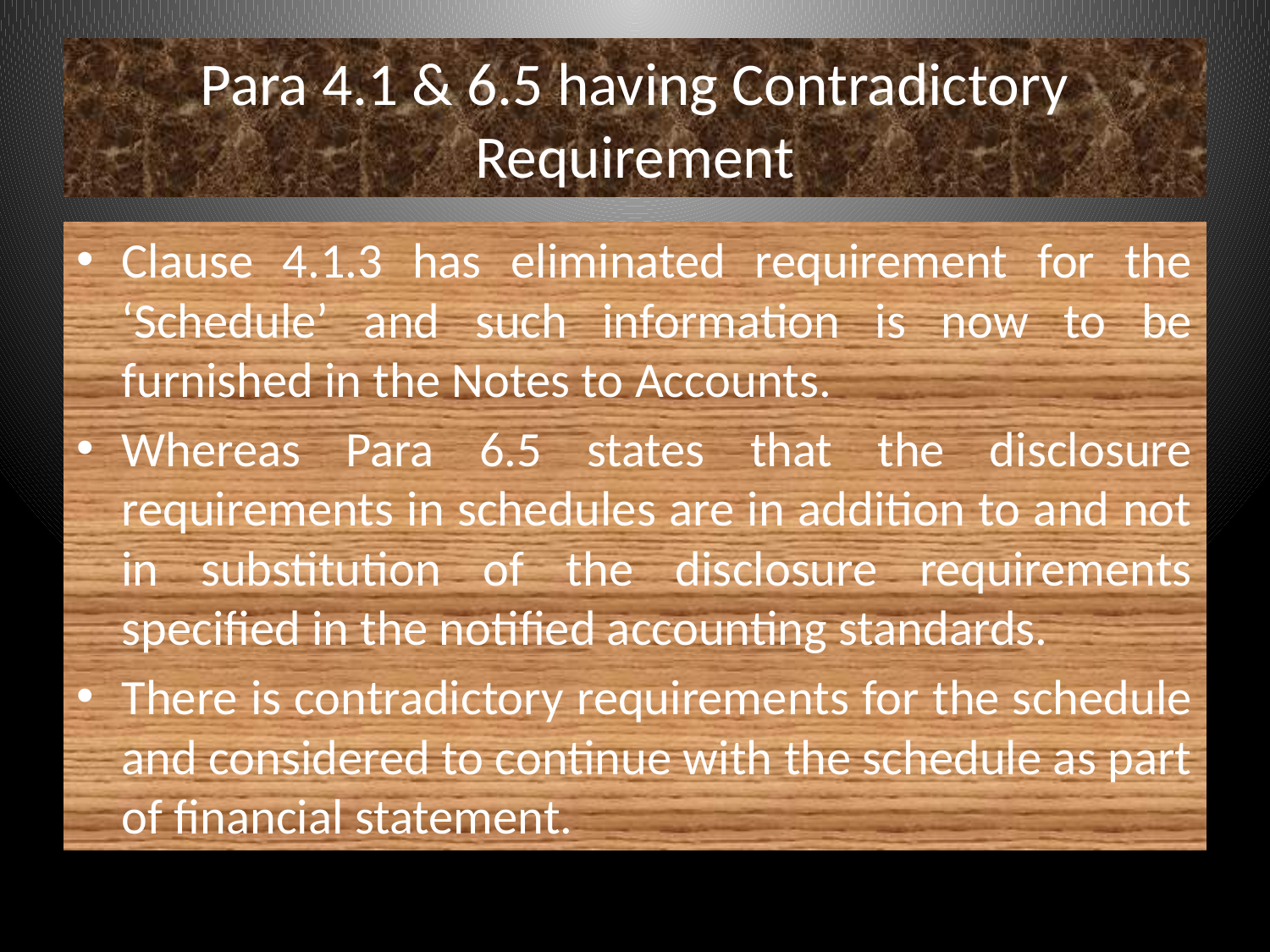

# Para 4.1 & 6.5 having Contradictory Requirement
Clause 4.1.3 has eliminated requirement for the ‘Schedule’ and such information is now to be furnished in the Notes to Accounts.
Whereas Para 6.5 states that the disclosure requirements in schedules are in addition to and not in substitution of the disclosure requirements specified in the notified accounting standards.
There is contradictory requirements for the schedule and considered to continue with the schedule as part of financial statement.